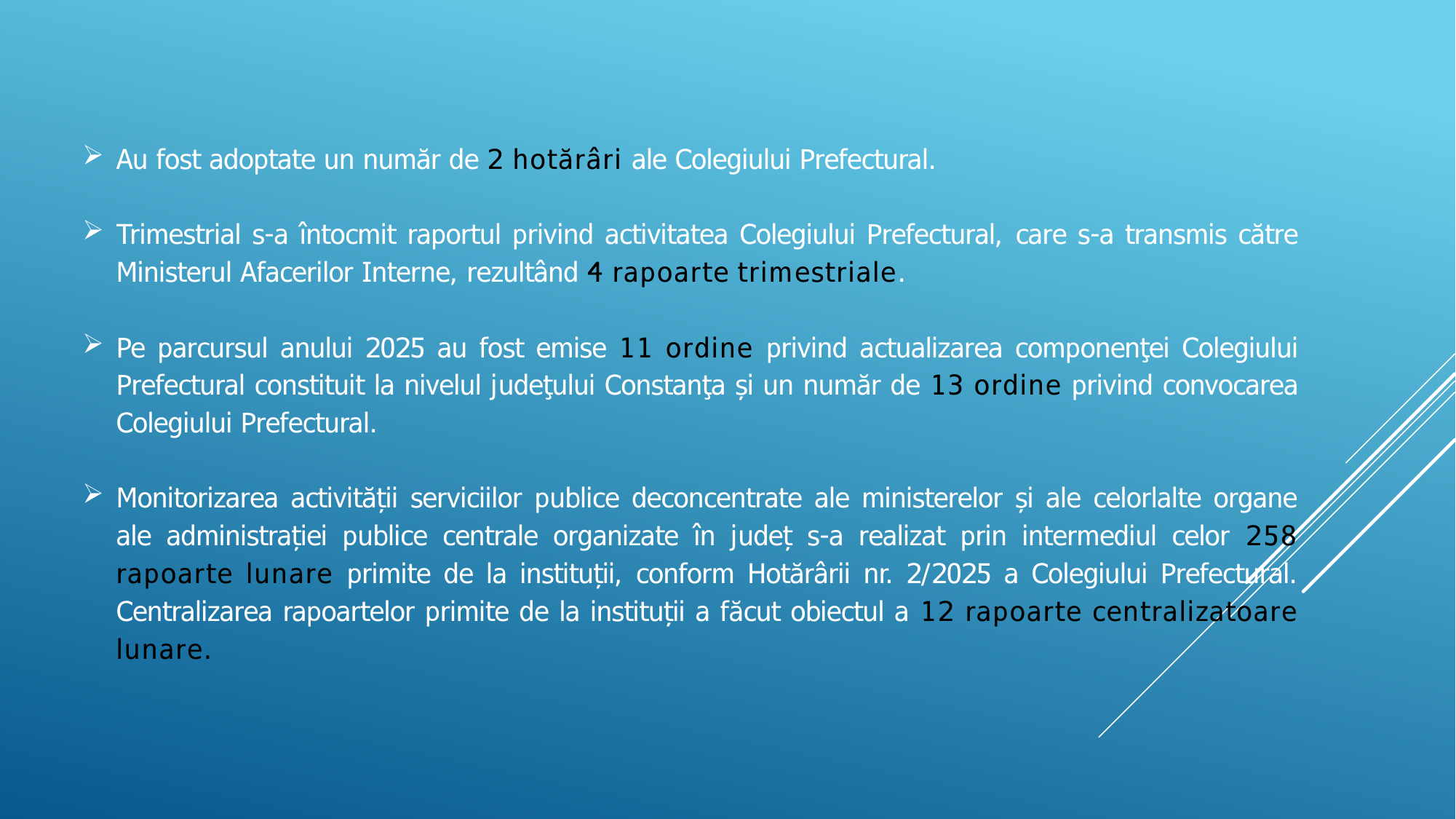

Au fost adoptate un număr de 2 hotărâri ale Colegiului Prefectural.

Trimestrial s-a întocmit raportul privind activitatea Colegiului Prefectural, care s-a transmis către Ministerul Afacerilor Interne, rezultând 4 rapoarte trimestriale.

Pe parcursul anului 2025 au fost emise 11 ordine privind actualizarea componenţei Colegiului Prefectural constituit la nivelul judeţului Constanţa și un număr de 13 ordine privind convocarea Colegiului Prefectural.

Monitorizarea activității serviciilor publice deconcentrate ale ministerelor și ale celorlalte organe ale administrației publice centrale organizate în județ s-a realizat prin intermediul celor 258 rapoarte lunare primite de la instituții, conform Hotărârii nr. 2/2025 a Colegiului Prefectural. Centralizarea rapoartelor primite de la instituții a făcut obiectul a 12 rapoarte centralizatoare lunare.